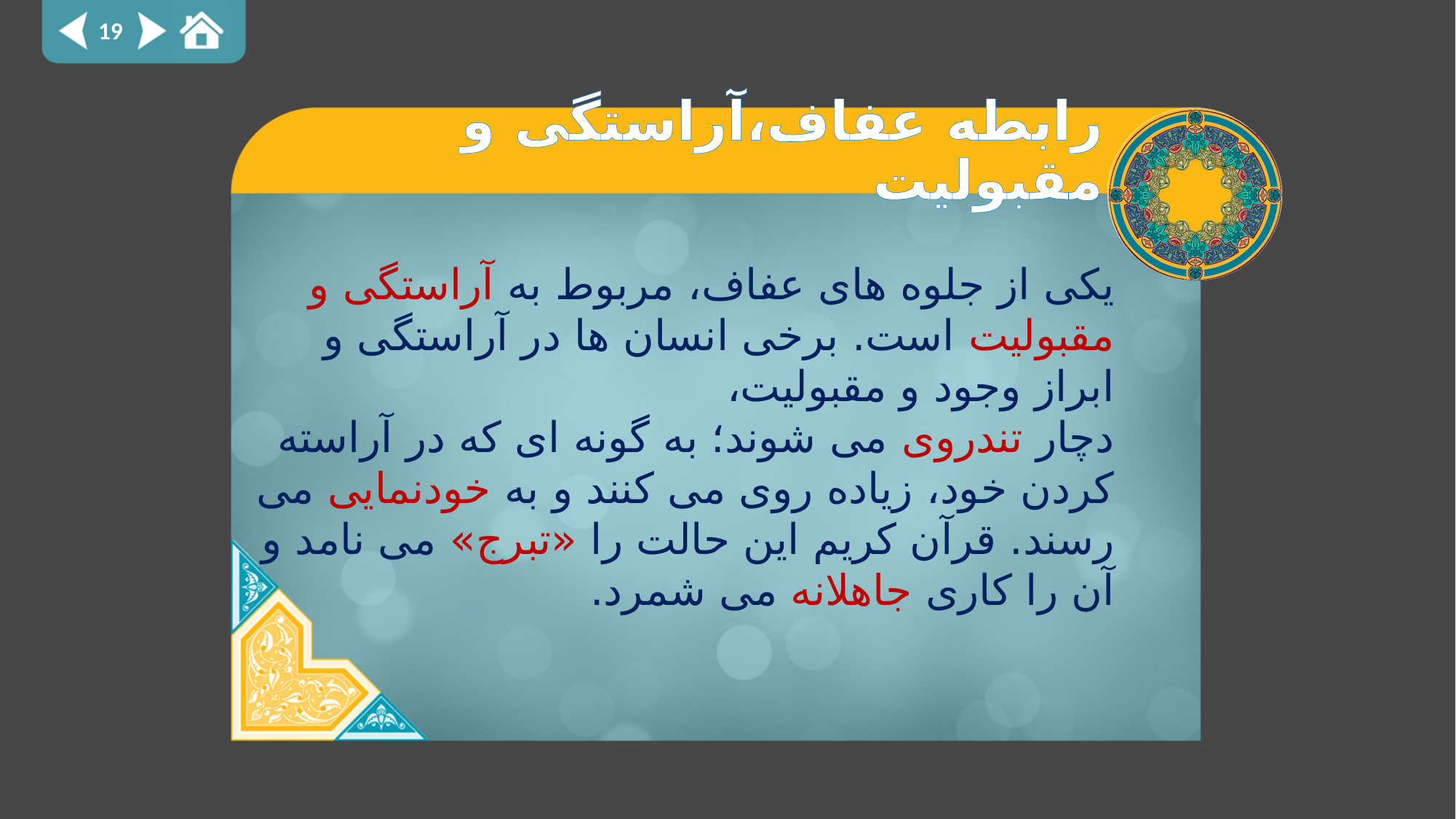

19
# رابطه عفاف،آراستگی و مقبولیت
یکی از جلوه های عفاف، مربوط به آراستگی و مقبولیت است. برخی انسان ها در آراستگی و ابراز وجود و مقبولیت،
دچار تندروی می شوند؛ به گونه ای که در آراسته کردن خود، زیاده روی می کنند و به خودنمایی می رسند. قرآن کریم این حالت را «تبرج» می نامد و آن را کاری جاهلانه می شمرد.